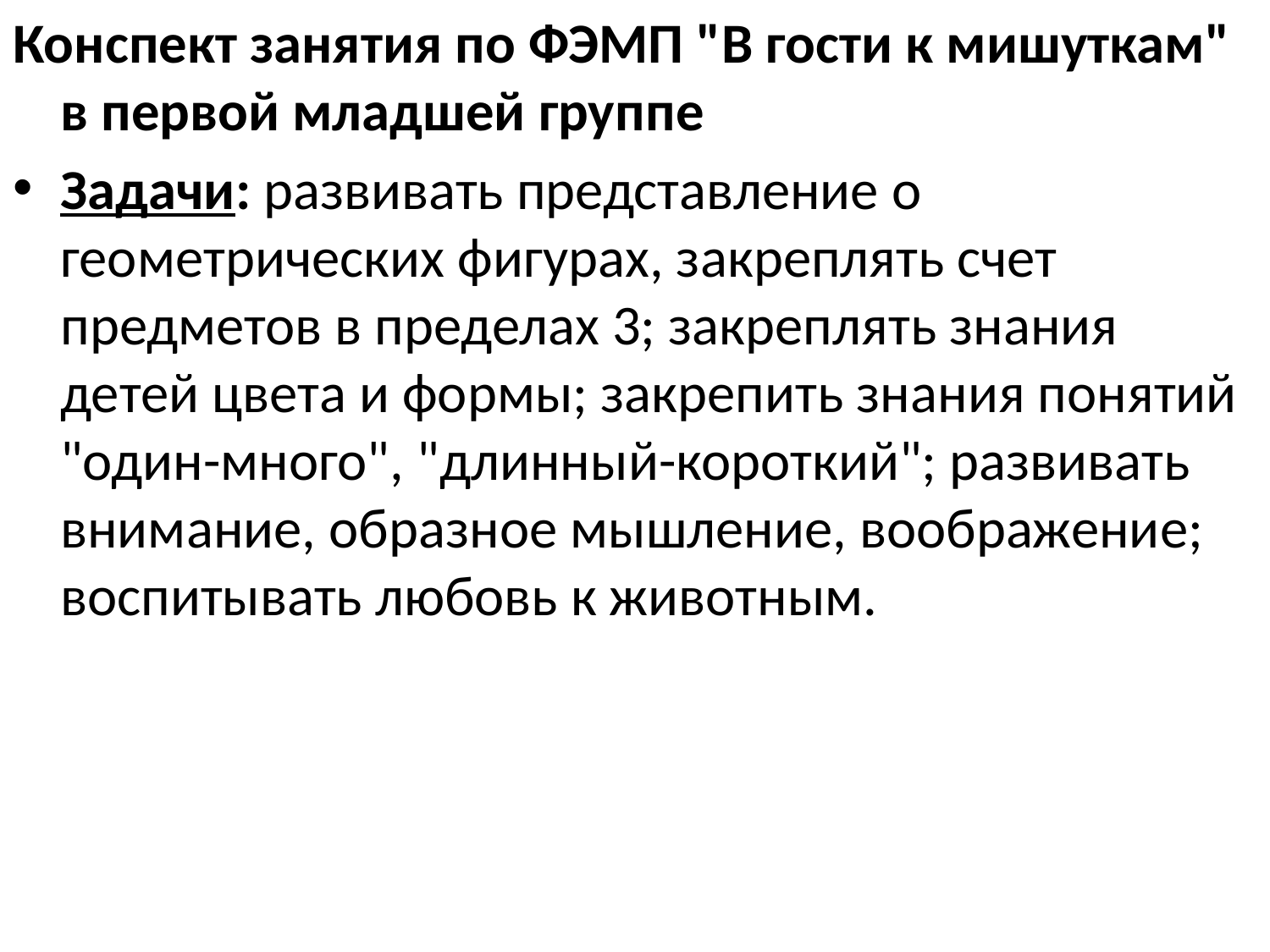

Конспект занятия по ФЭМП "В гости к мишуткам" в первой младшей группе
Задачи: развивать представление о геометрических фигурах, закреплять счет предметов в пределах 3; закреплять знания детей цвета и формы; закрепить знания понятий "один-много", "длинный-короткий"; развивать внимание, образное мышление, воображение; воспитывать любовь к животным.